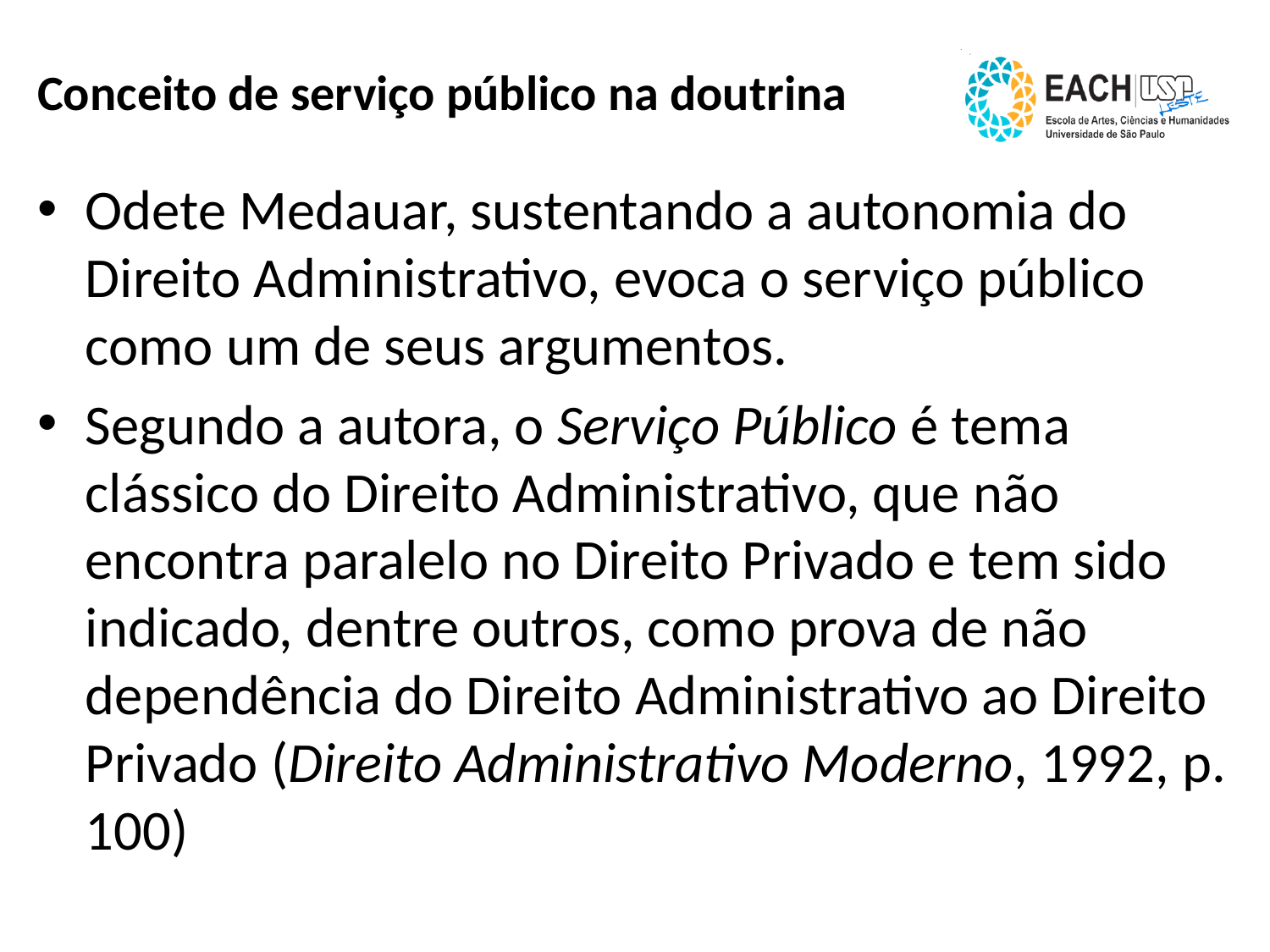

# Conceito de serviço público na doutrina
Odete Medauar, sustentando a autonomia do Direito Administrativo, evoca o serviço público como um de seus argumentos.
Segundo a autora, o Serviço Público é tema clássico do Direito Administrativo, que não encontra paralelo no Direito Privado e tem sido indicado, dentre outros, como prova de não dependência do Direito Administrativo ao Direito Privado (Direito Administrativo Moderno, 1992, p. 100)